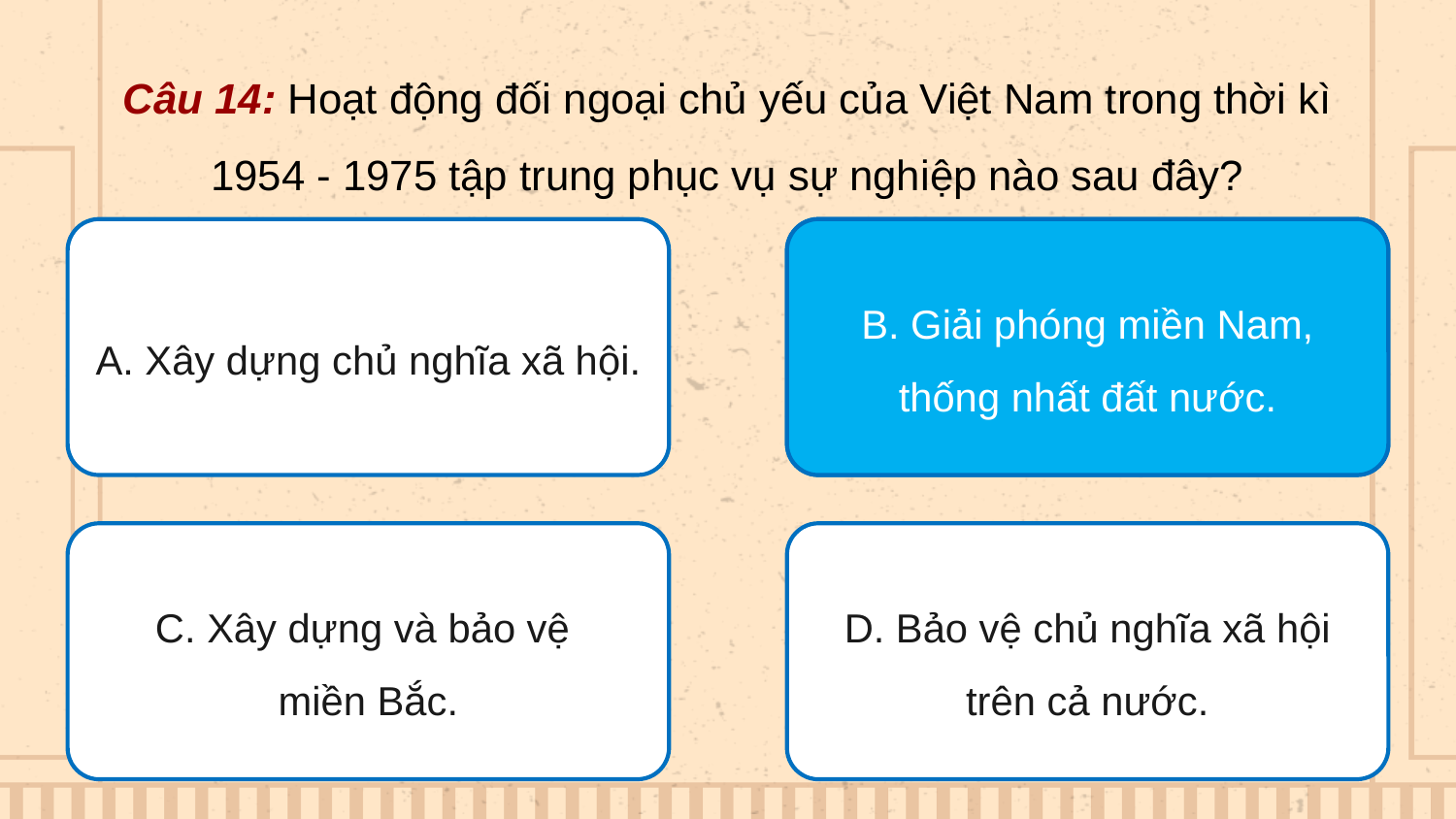

Câu 14: Hoạt động đối ngoại chủ yếu của Việt Nam trong thời kì 1954 - 1975 tập trung phục vụ sự nghiệp nào sau đây?
A. Xây dựng chủ nghĩa xã hội.
B. Giải phóng miền Nam, thống nhất đất nước.
B. Giải phóng miền Nam, thống nhất đất nước.
C. Xây dựng và bảo vệ
miền Bắc.
D. Bảo vệ chủ nghĩa xã hội trên cả nước.